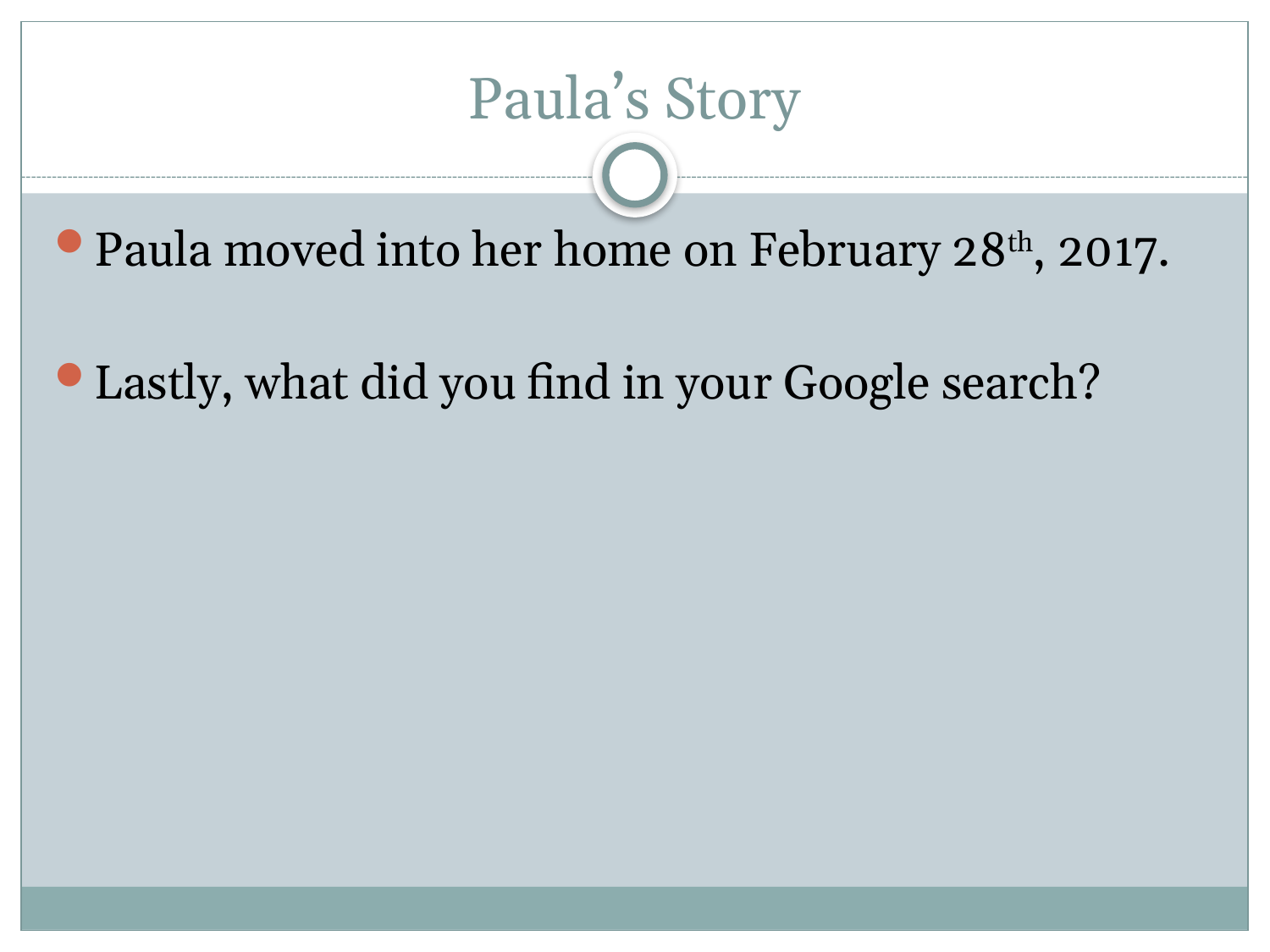

# Paula’s Story
Paula moved into her home on February 28th, 2017.

Lastly, what did you find in your Google search?